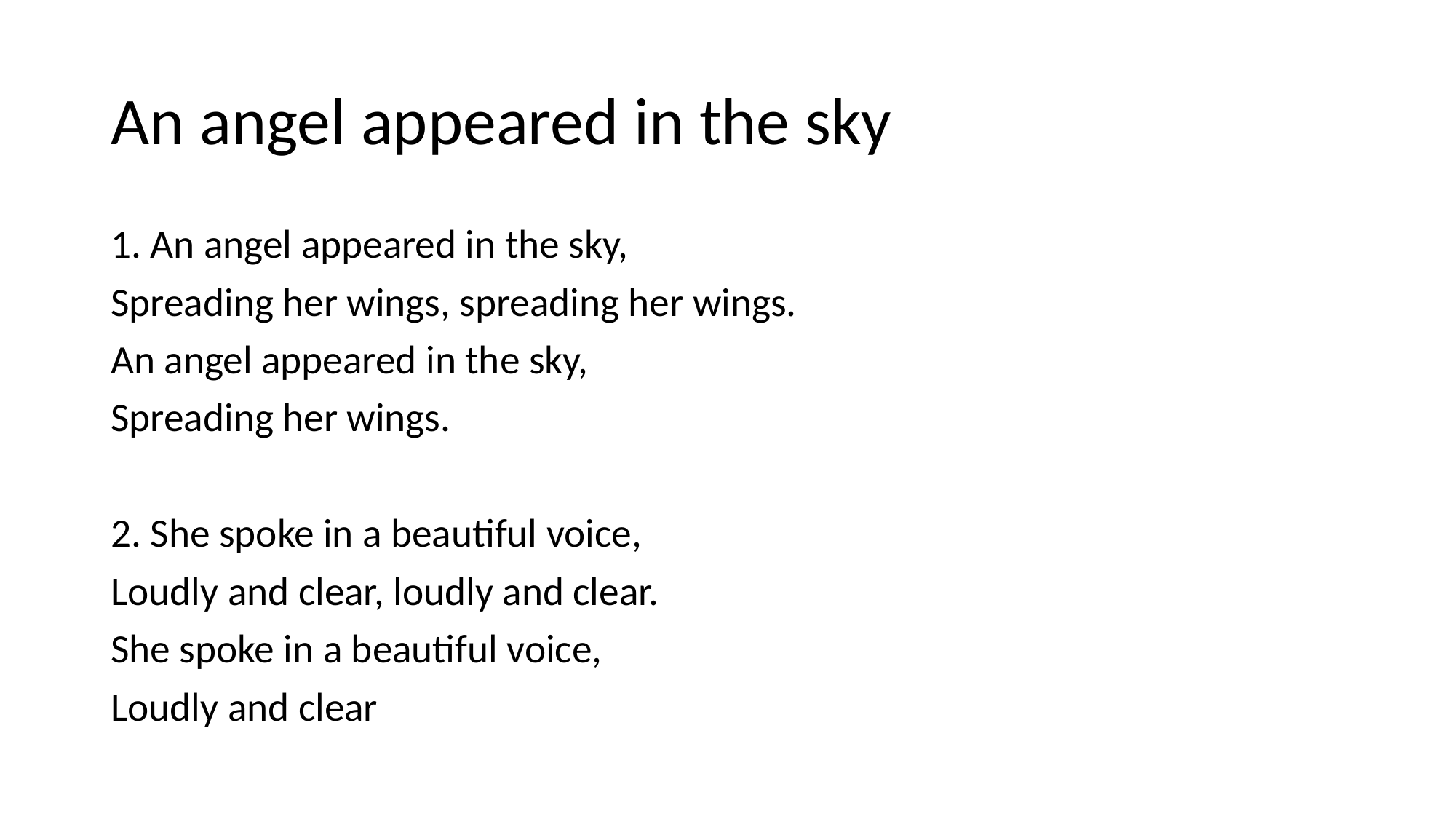

# An angel appeared in the sky
1. An angel appeared in the sky,
Spreading her wings, spreading her wings.
An angel appeared in the sky,
Spreading her wings.

2. She spoke in a beautiful voice,
Loudly and clear, loudly and clear.
She spoke in a beautiful voice,
Loudly and clear